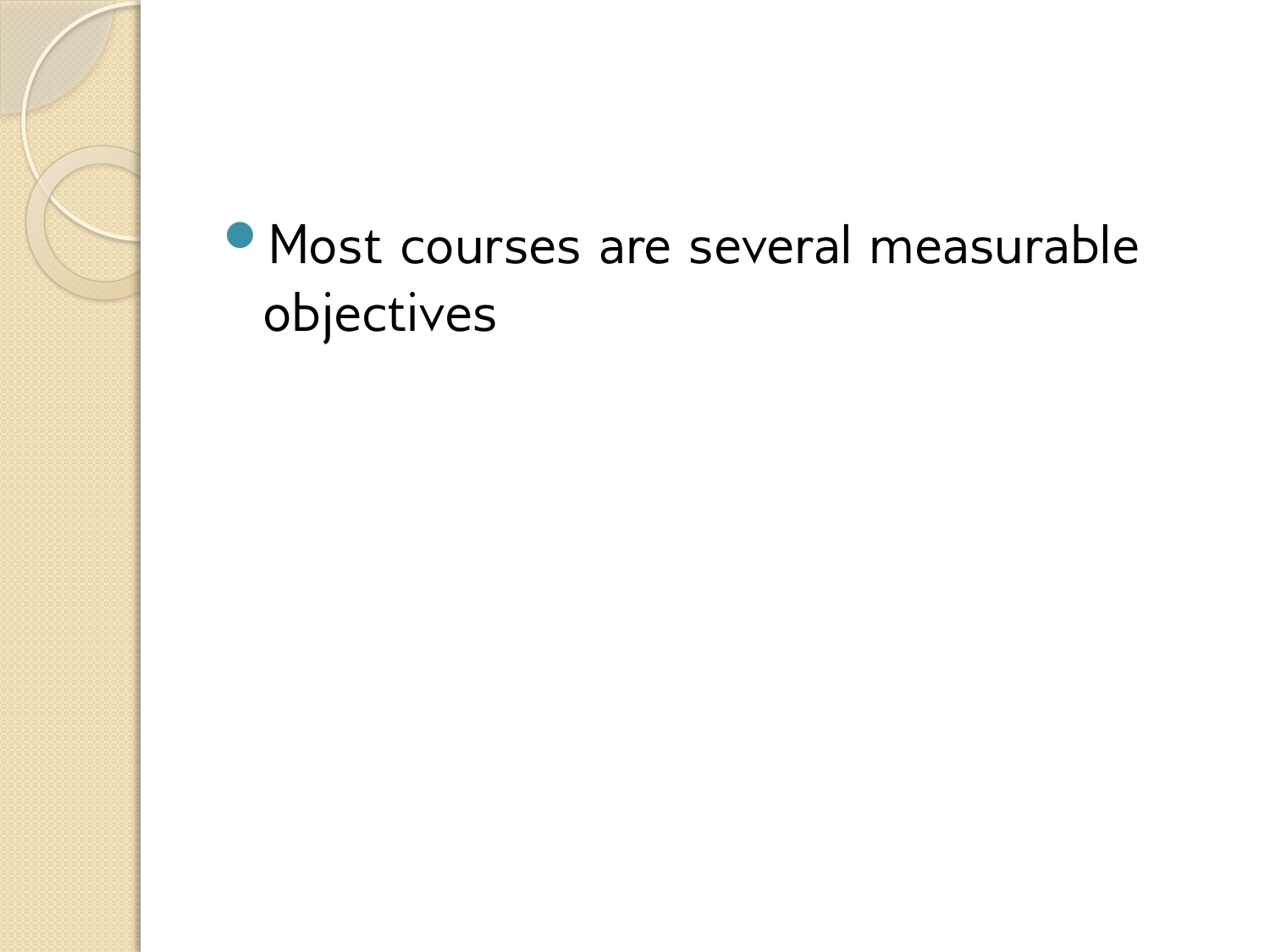

#
Most courses are several measurable objectives